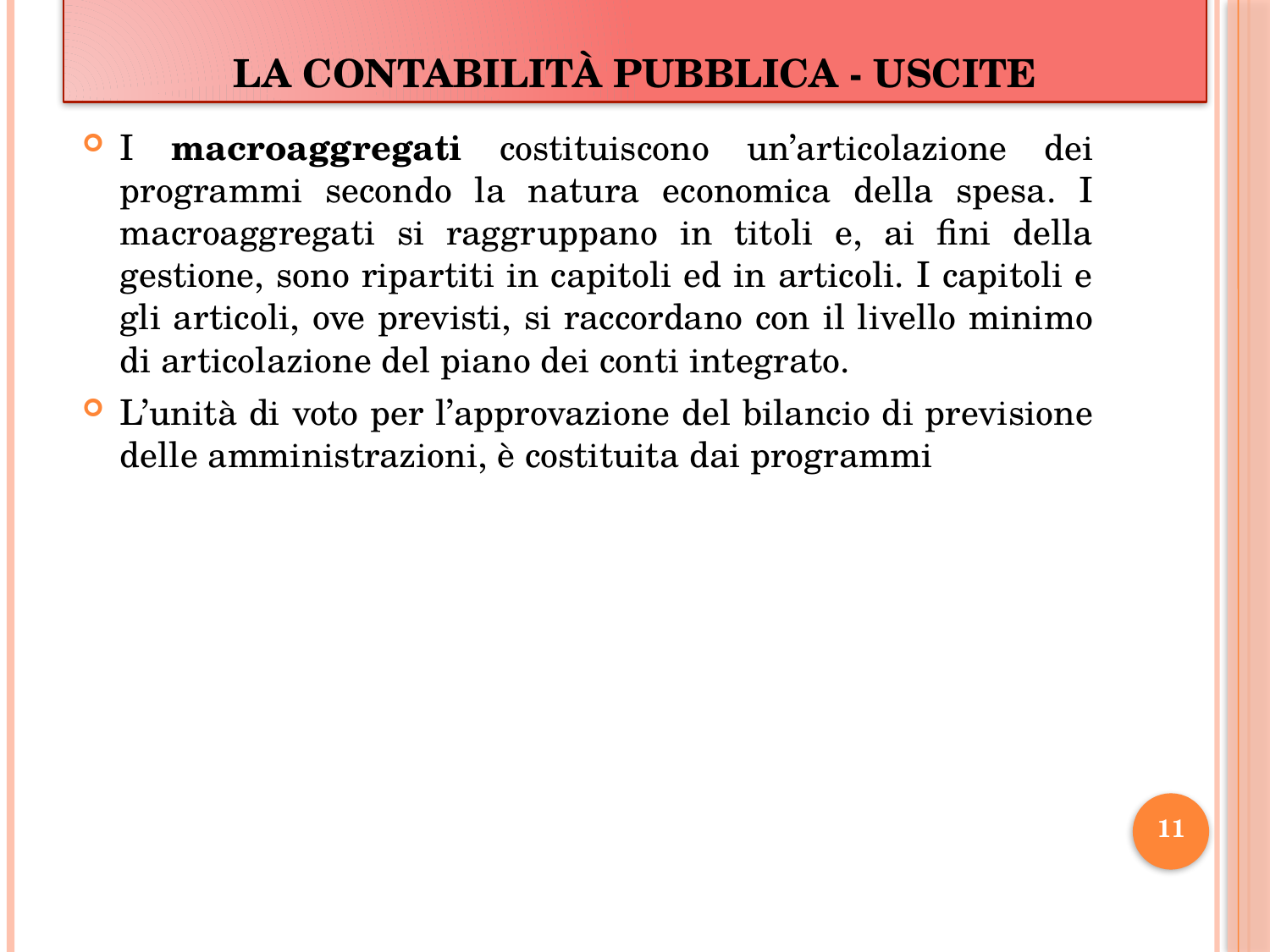

# LA CONTABILITà PUBBLICA - uscite
I macroaggregati costituiscono un’articolazione dei programmi secondo la natura economica della spesa. I macroaggregati si raggruppano in titoli e, ai fini della gestione, sono ripartiti in capitoli ed in articoli. I capitoli e gli articoli, ove previsti, si raccordano con il livello minimo di articolazione del piano dei conti integrato.
L’unità di voto per l’approvazione del bilancio di previsione delle amministrazioni, è costituita dai programmi

11